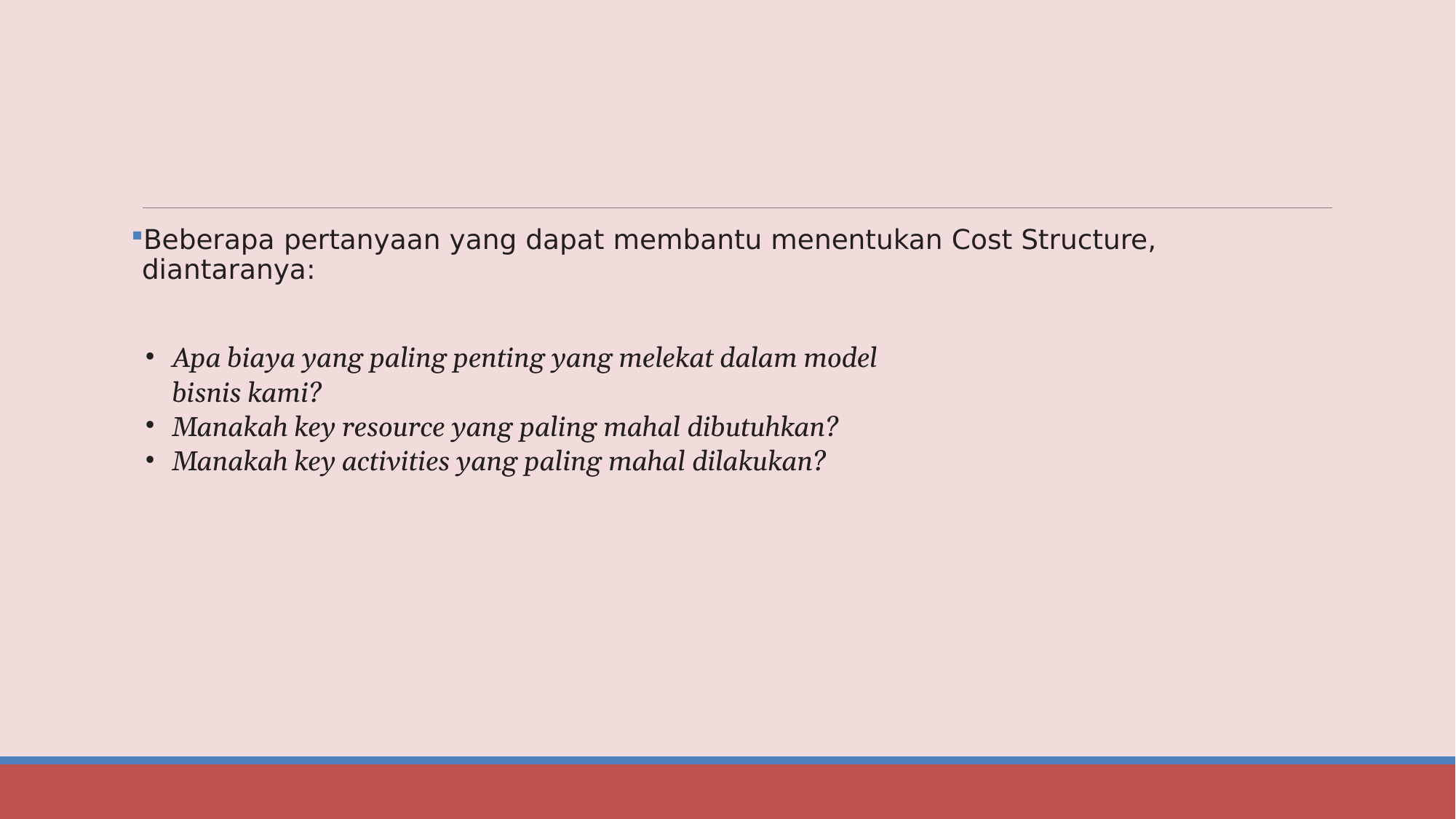

#
Beberapa pertanyaan yang dapat membantu menentukan Cost Structure, diantaranya:

Apa biaya yang paling penting yang melekat dalam model bisnis kami?
Manakah key resource yang paling mahal dibutuhkan?
Manakah key activities yang paling mahal dilakukan?